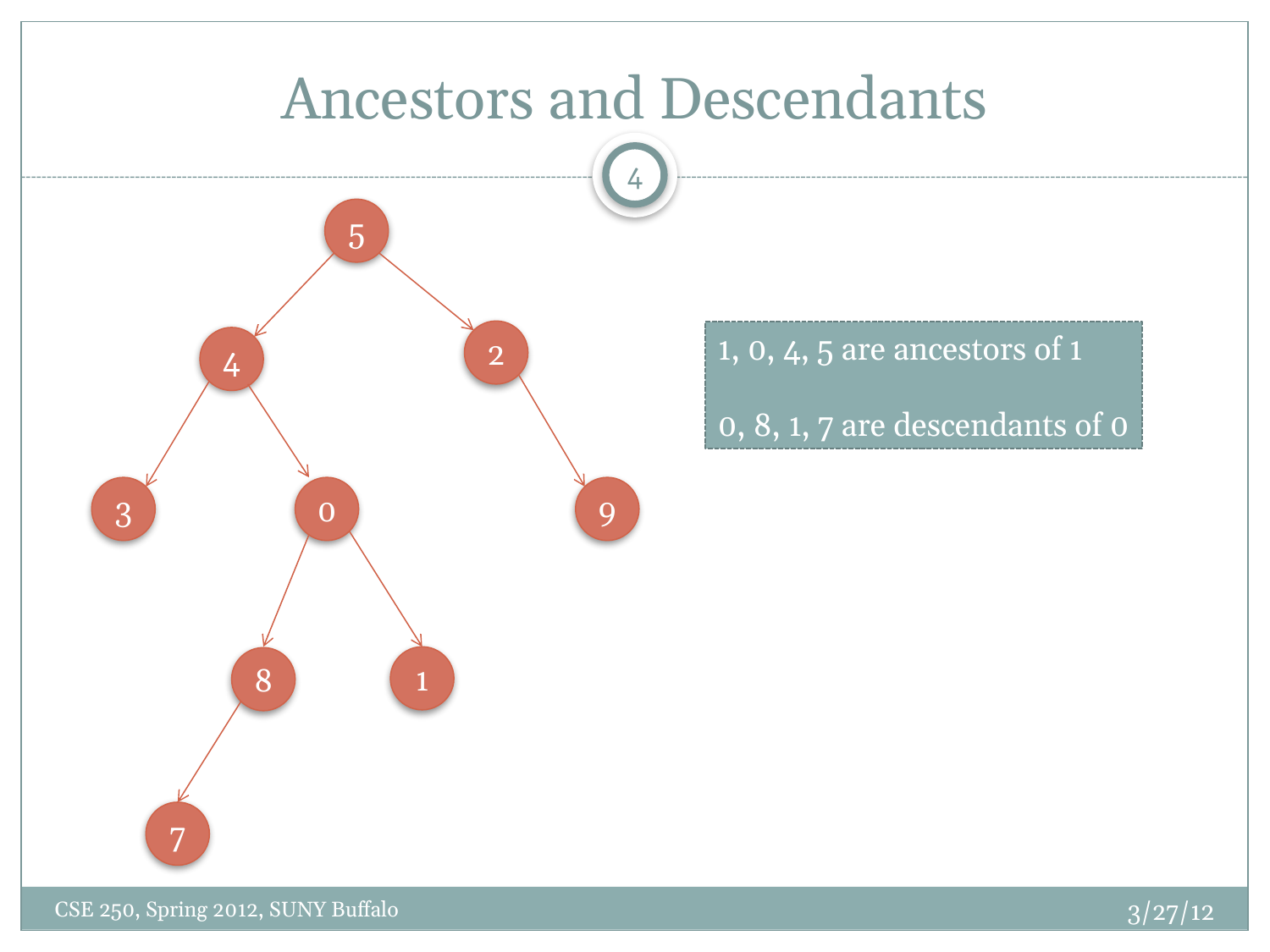

# Ancestors and Descendants
4
5
2
1, 0, 4, 5 are ancestors of 1

0, 8, 1, 7 are descendants of 0
4
3
0
9
1
8
7
3/27/12
CSE 250, Spring 2012, SUNY Buffalo